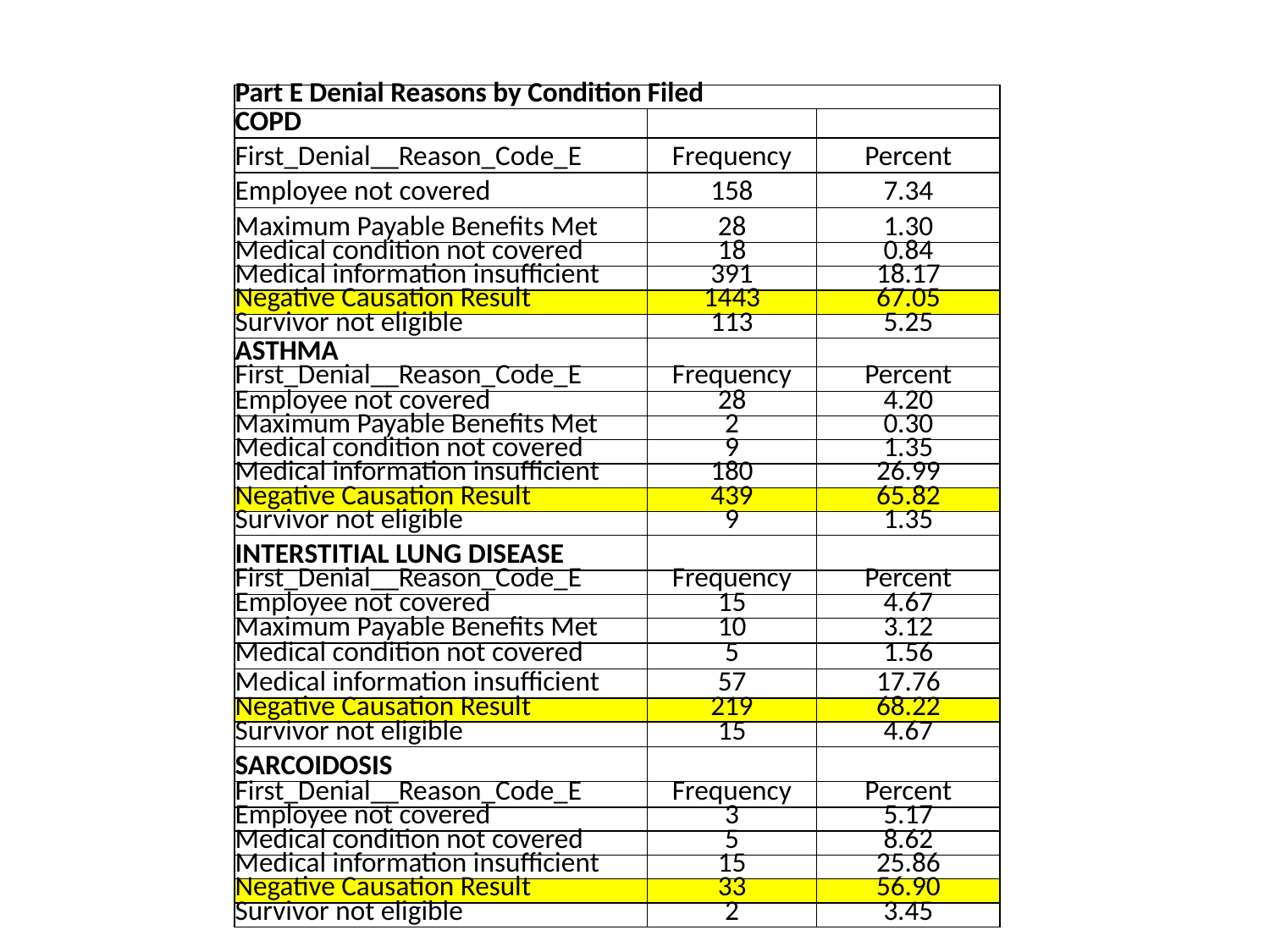

| Part E Denial Reasons by Condition Filed |  |  |
| --- | --- | --- |
| COPD |  |  |
| First\_Denial\_\_Reason\_Code\_E | Frequency | Percent |
| Employee not covered | 158 | 7.34 |
| Maximum Payable Benefits Met | 28 | 1.30 |
| Medical condition not covered | 18 | 0.84 |
| Medical information insufficient | 391 | 18.17 |
| Negative Causation Result | 1443 | 67.05 |
| Survivor not eligible | 113 | 5.25 |
| ASTHMA |  |  |
| First\_Denial\_\_Reason\_Code\_E | Frequency | Percent |
| Employee not covered | 28 | 4.20 |
| Maximum Payable Benefits Met | 2 | 0.30 |
| Medical condition not covered | 9 | 1.35 |
| Medical information insufficient | 180 | 26.99 |
| Negative Causation Result | 439 | 65.82 |
| Survivor not eligible | 9 | 1.35 |
| INTERSTITIAL LUNG DISEASE |  |  |
| First\_Denial\_\_Reason\_Code\_E | Frequency | Percent |
| Employee not covered | 15 | 4.67 |
| Maximum Payable Benefits Met | 10 | 3.12 |
| Medical condition not covered | 5 | 1.56 |
| Medical information insufficient | 57 | 17.76 |
| Negative Causation Result | 219 | 68.22 |
| Survivor not eligible | 15 | 4.67 |
| SARCOIDOSIS |  |  |
| First\_Denial\_\_Reason\_Code\_E | Frequency | Percent |
| Employee not covered | 3 | 5.17 |
| Medical condition not covered | 5 | 8.62 |
| Medical information insufficient | 15 | 25.86 |
| Negative Causation Result | 33 | 56.90 |
| Survivor not eligible | 2 | 3.45 |